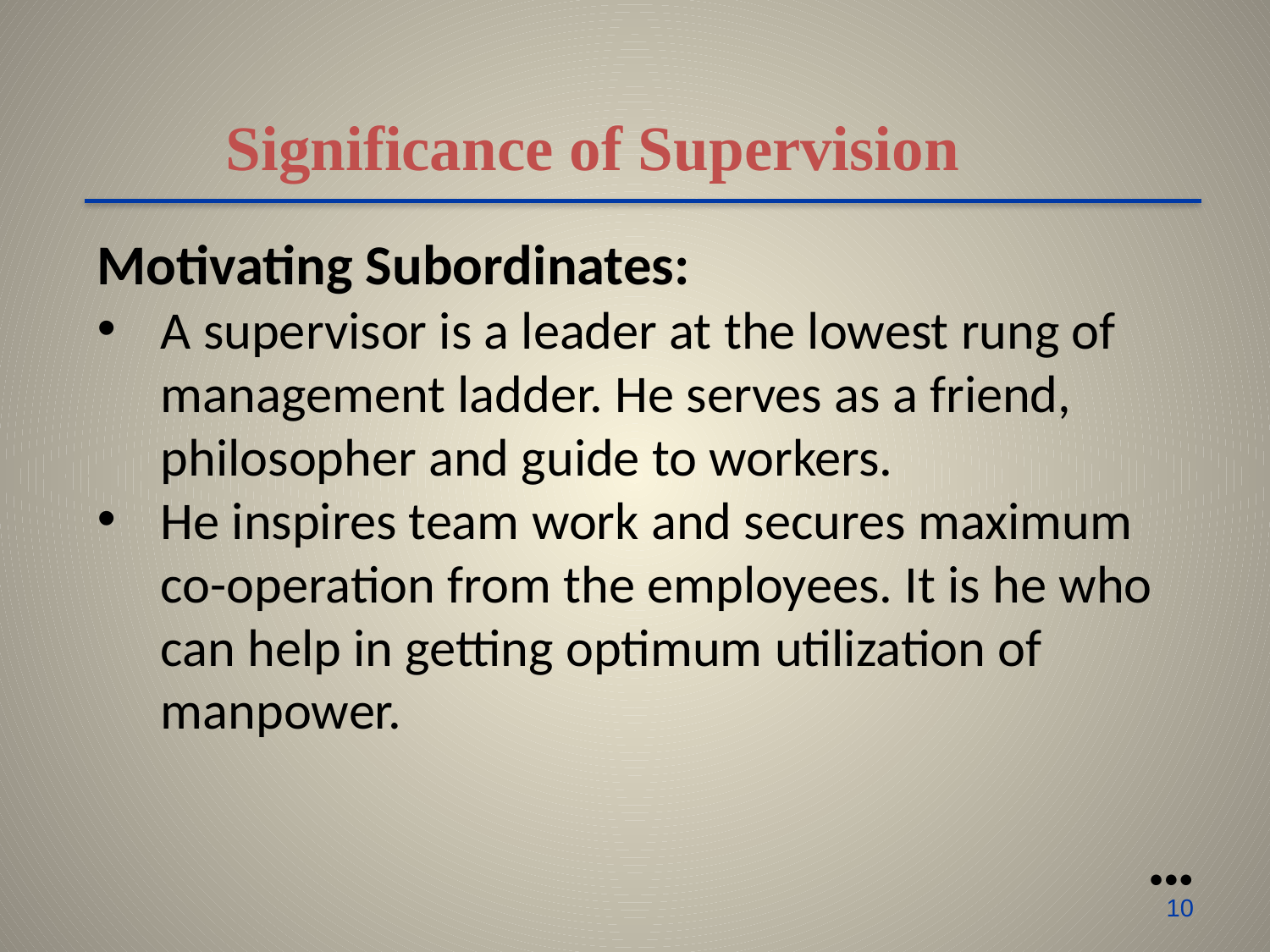

Significance of Supervision
Motivating Subordinates:
A supervisor is a leader at the lowest rung of management ladder. He serves as a friend, philosopher and guide to workers.
He inspires team work and secures maximum co-operation from the employees. It is he who can help in getting optimum utilization of manpower.
●●●
10